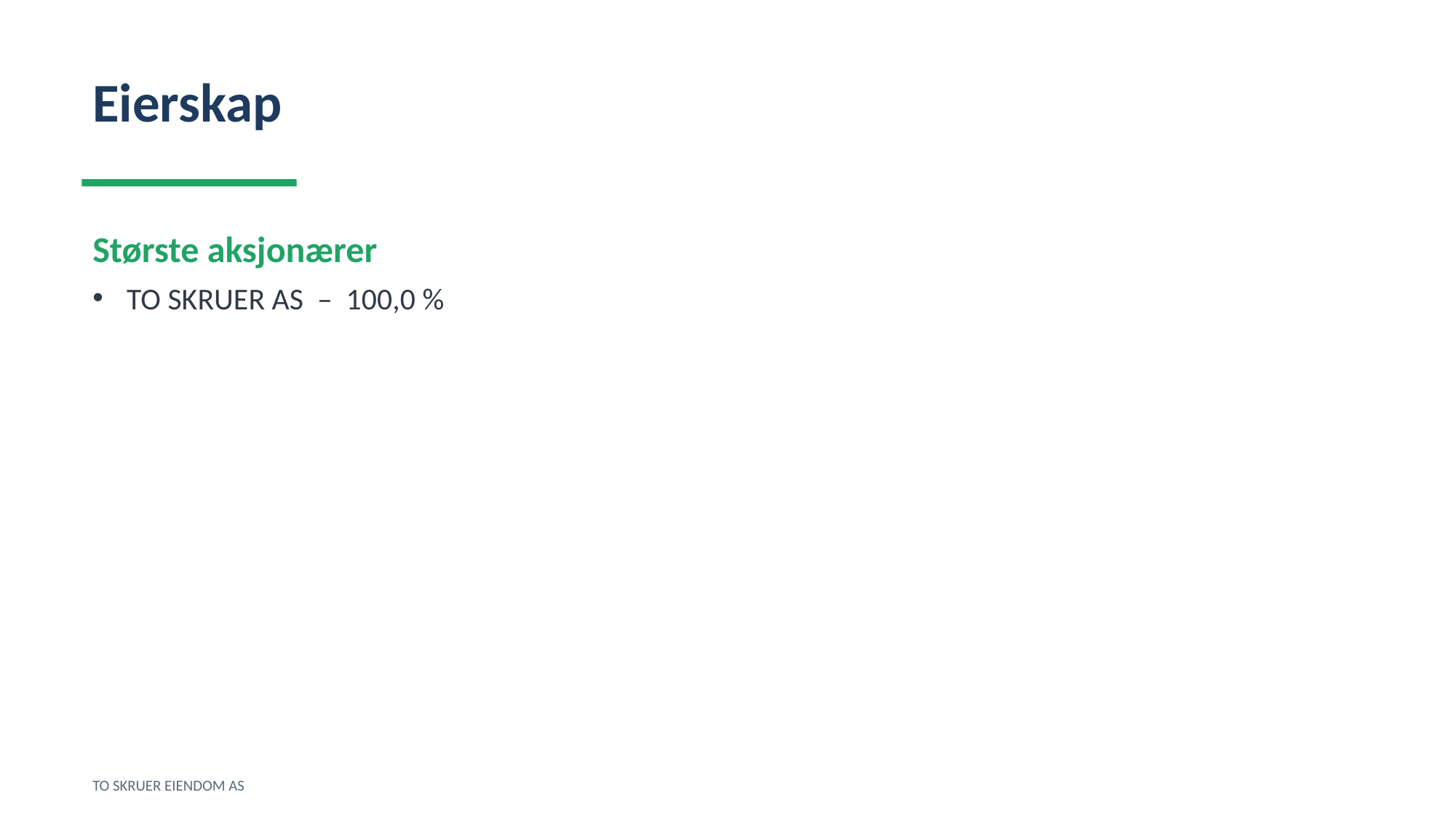

Eierskap

Største aksjonærer
TO SKRUER AS  –  100,0 %
TO SKRUER EIENDOM AS